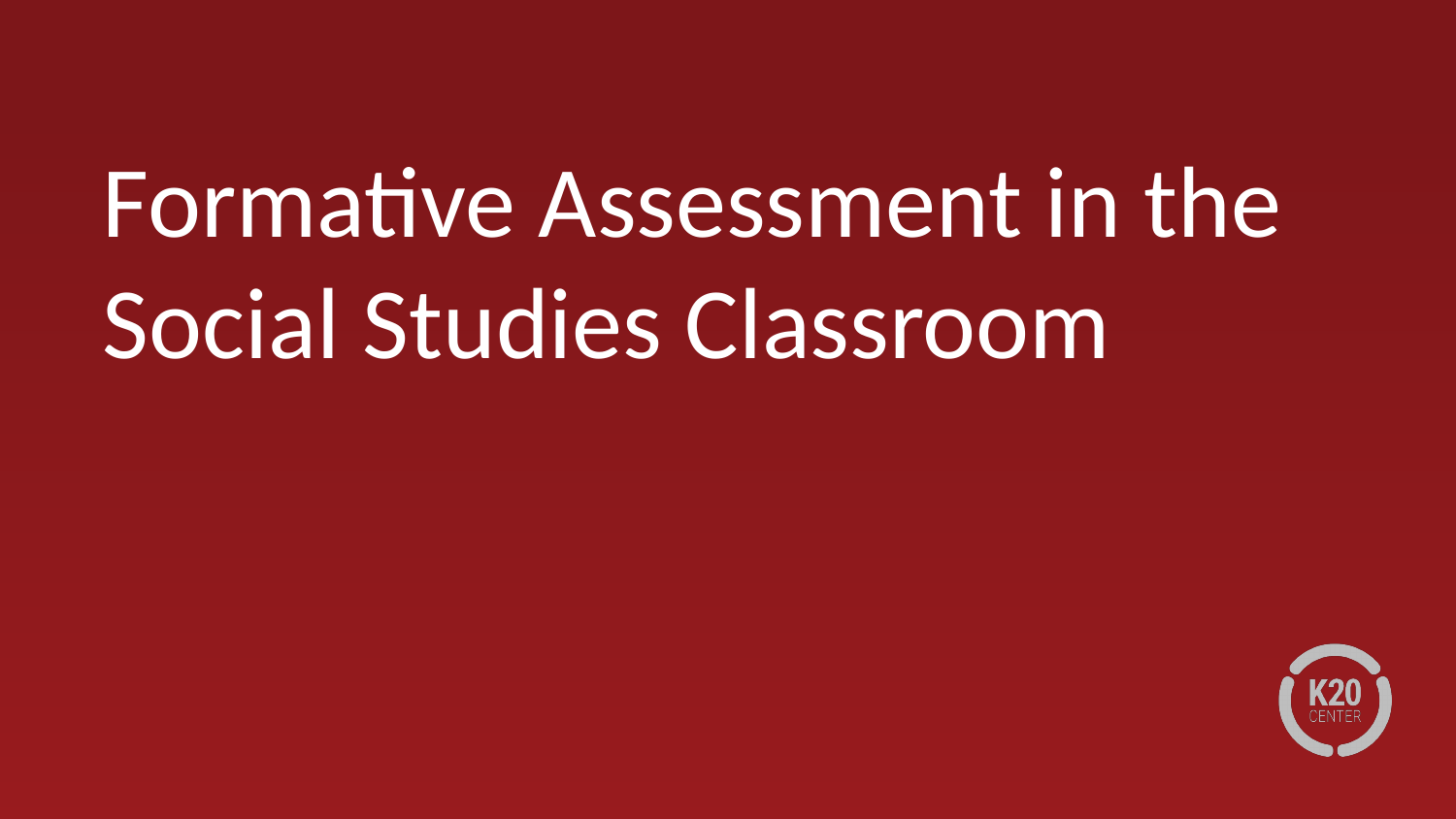

# Formative Assessment in the Social Studies Classroom